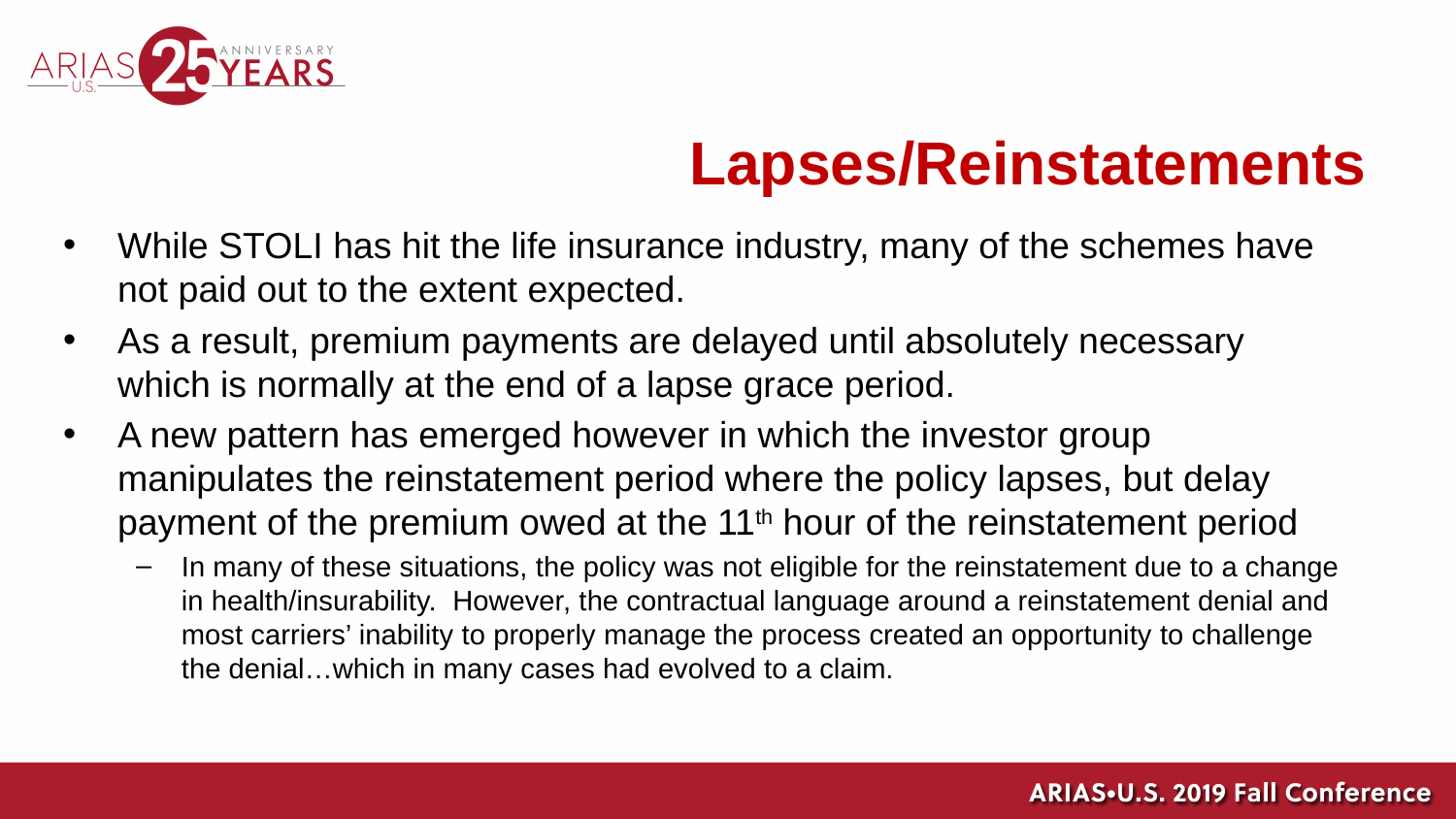

# Lapses/Reinstatements
While STOLI has hit the life insurance industry, many of the schemes have not paid out to the extent expected.
As a result, premium payments are delayed until absolutely necessary which is normally at the end of a lapse grace period.
A new pattern has emerged however in which the investor group manipulates the reinstatement period where the policy lapses, but delay payment of the premium owed at the 11th hour of the reinstatement period
In many of these situations, the policy was not eligible for the reinstatement due to a change in health/insurability.  However, the contractual language around a reinstatement denial and most carriers’ inability to properly manage the process created an opportunity to challenge the denial…which in many cases had evolved to a claim.